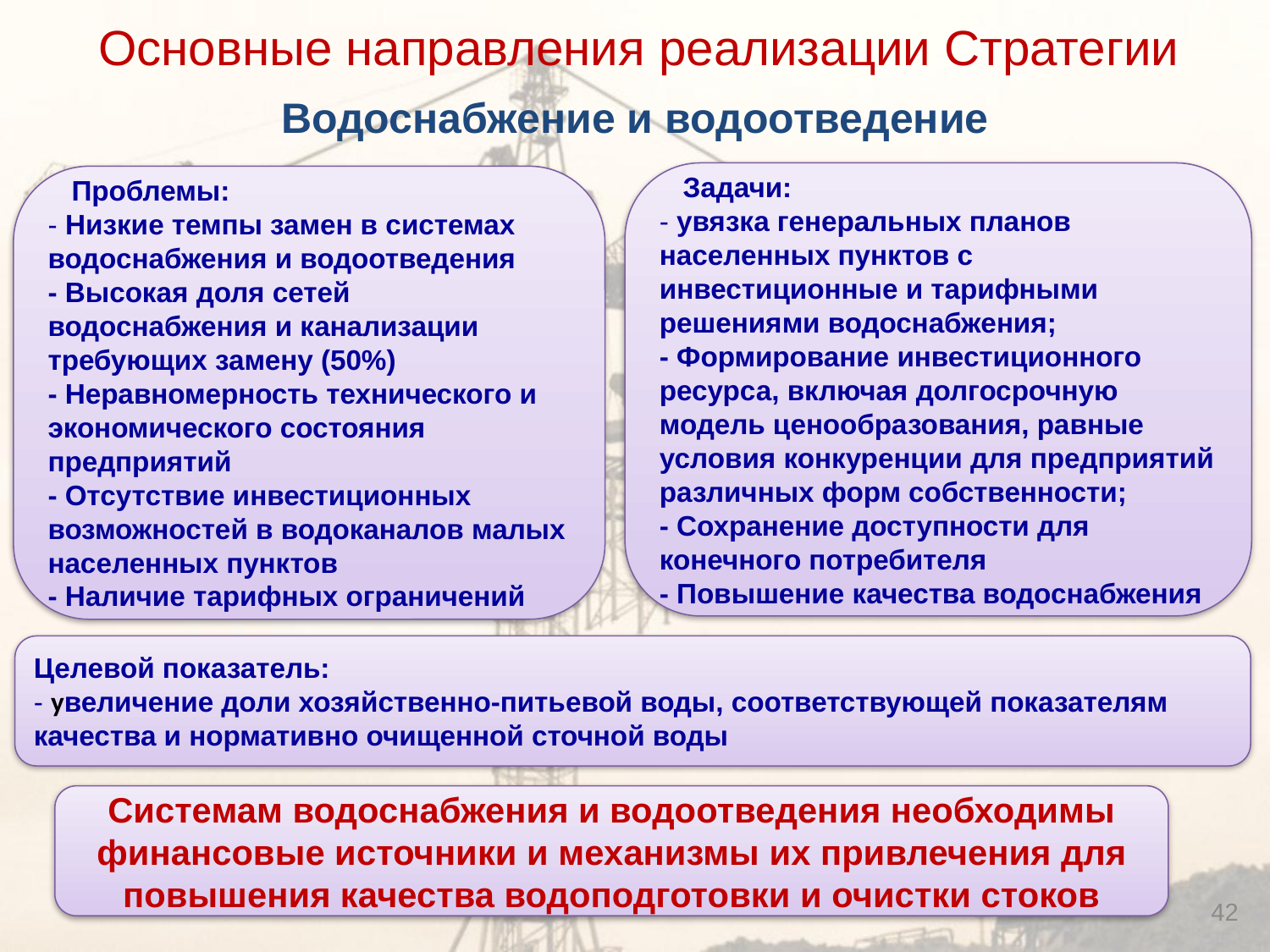

Основные направления реализации Стратегии
# Водоснабжение и водоотведение
   Задачи:
- увязка генеральных планов населенных пунктов с инвестиционные и тарифными решениями водоснабжения;
- Формирование инвестиционного ресурса, включая долгосрочную модель ценообразования, равные условия конкуренции для предприятий различных форм собственности;
- Сохранение доступности для конечного потребителя
- Повышение качества водоснабжения
   Проблемы:
- Низкие темпы замен в системах водоснабжения и водоотведения
- Высокая доля сетей водоснабжения и канализации требующих замену (50%)
- Неравномерность технического и экономического состояния предприятий
- Отсутствие инвестиционных возможностей в водоканалов малых населенных пунктов
- Наличие тарифных ограничений
Целевой показатель:
- увеличение доли хозяйственно-питьевой воды, соответствующей показателям качества и нормативно очищенной сточной воды
Системам водоснабжения и водоотведения необходимы финансовые источники и механизмы их привлечения для повышения качества водоподготовки и очистки стоков
42